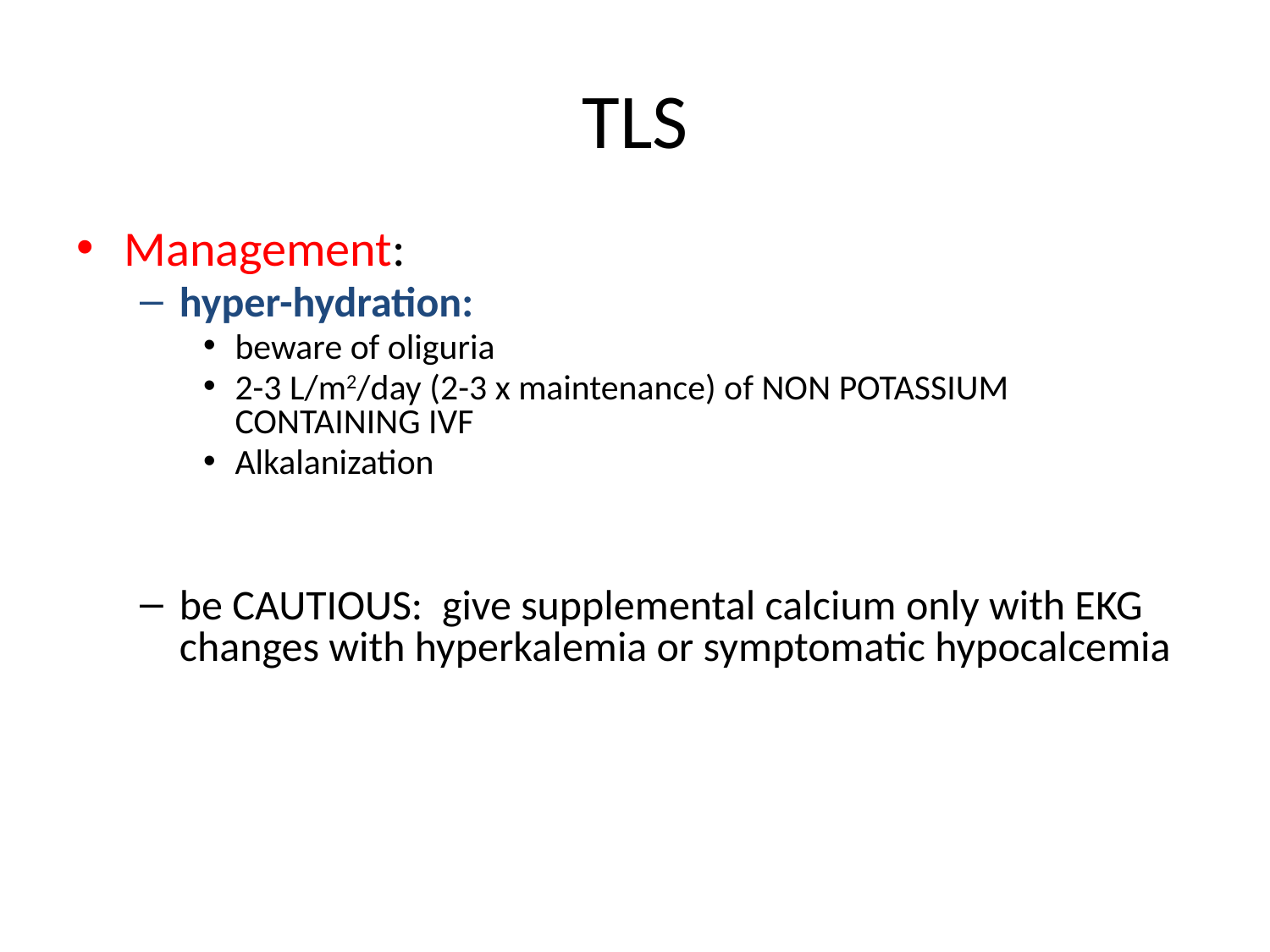

# TLS
Management:
hyper-hydration:
beware of oliguria
2-3 L/m2/day (2-3 x maintenance) of NON POTASSIUM CONTAINING IVF
Alkalanization

be CAUTIOUS:  give supplemental calcium only with EKG changes with hyperkalemia or symptomatic hypocalcemia